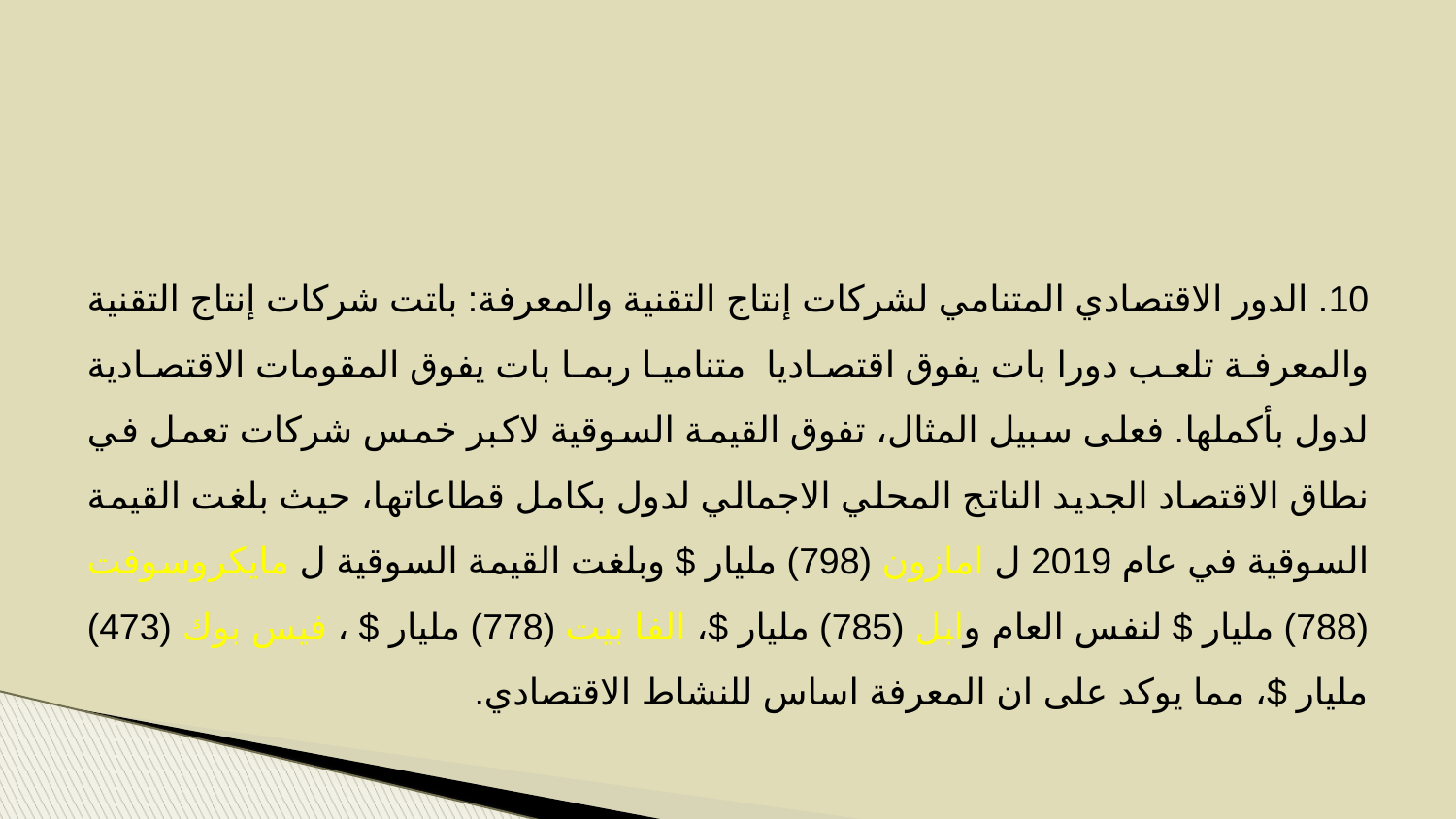

10. الدور الاقتصادي المتنامي لشركات إنتاج التقنية والمعرفة: باتت شركات إنتاج التقنية والمعرفة تلعب دورا بات يفوق اقتصاديا  متناميا ربما بات يفوق المقومات الاقتصادية لدول بأكملها. فعلى سبيل المثال، تفوق القيمة السوقية لاكبر خمس شركات تعمل في نطاق الاقتصاد الجديد الناتج المحلي الاجمالي لدول بكامل قطاعاتها، حيث بلغت القيمة السوقية في عام 2019 ل امازون (798) مليار $ وبلغت القيمة السوقية ل مايكروسوفت (788) مليار $ لنفس العام وابل (785) مليار $، الفا بيت (778) مليار $ ، فيس بوك (473) مليار $، مما يوكد على ان المعرفة اساس للنشاط الاقتصادي.